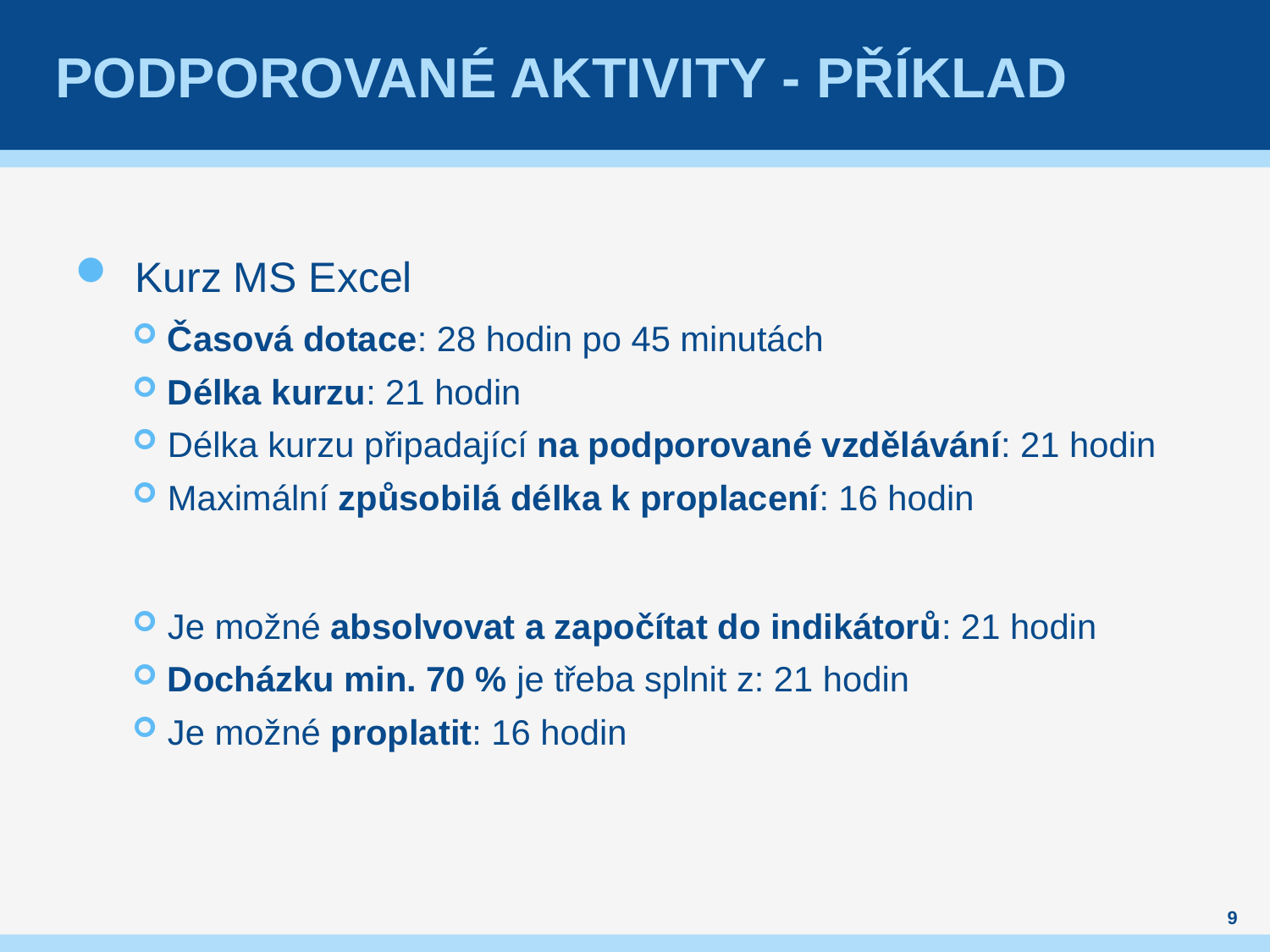

# Podporované aktivity - příklad
Kurz MS Excel
Časová dotace: 28 hodin po 45 minutách
Délka kurzu: 21 hodin
Délka kurzu připadající na podporované vzdělávání: 21 hodin
Maximální způsobilá délka k proplacení: 16 hodin

Je možné absolvovat a započítat do indikátorů: 21 hodin
Docházku min. 70 % je třeba splnit z: 21 hodin
Je možné proplatit: 16 hodin
9